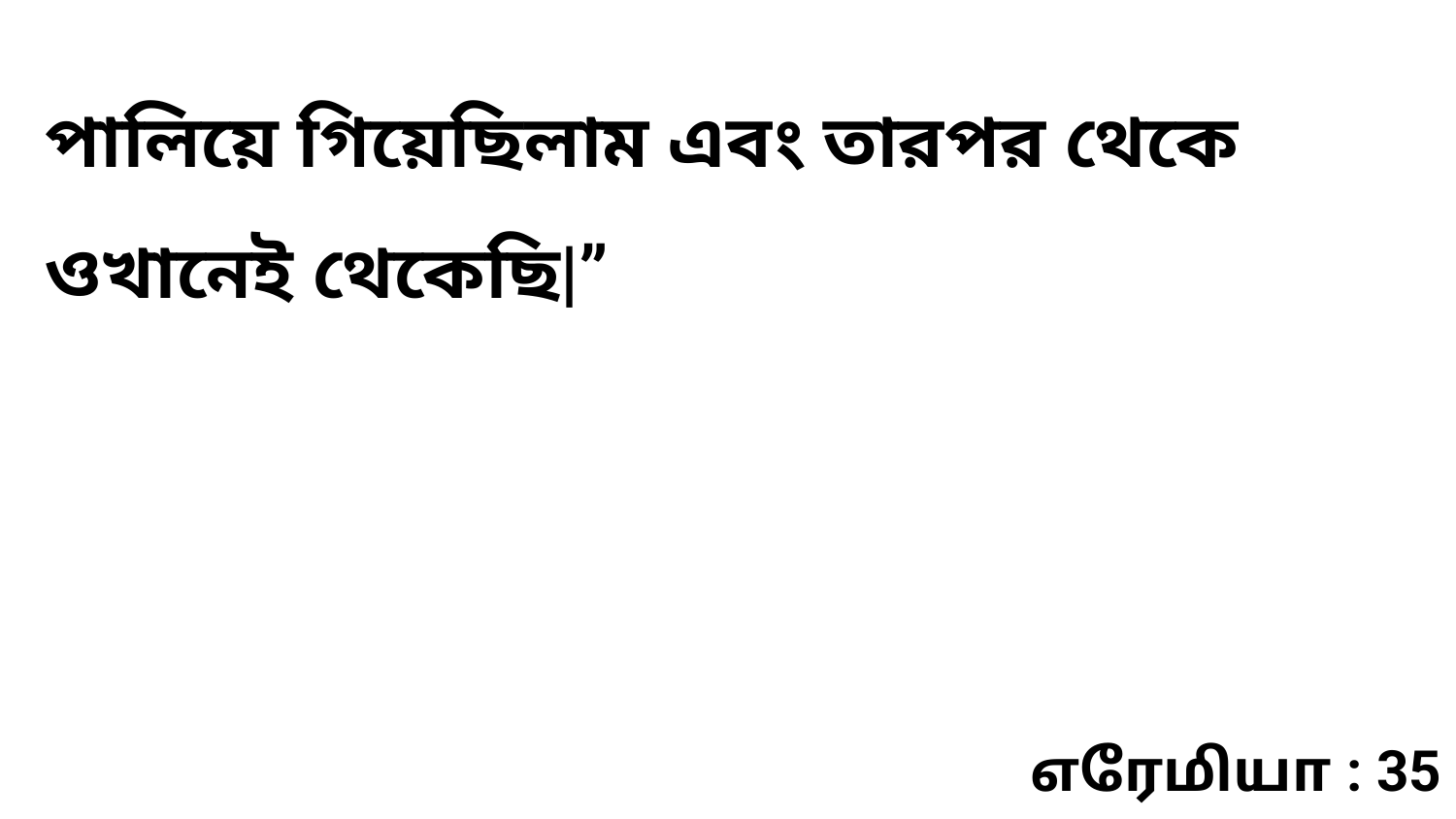

পালিয়ে গিয়েছিলাম এবং তারপর থেকে ওখানেই থেকেছি|”
எரேமியா : 35